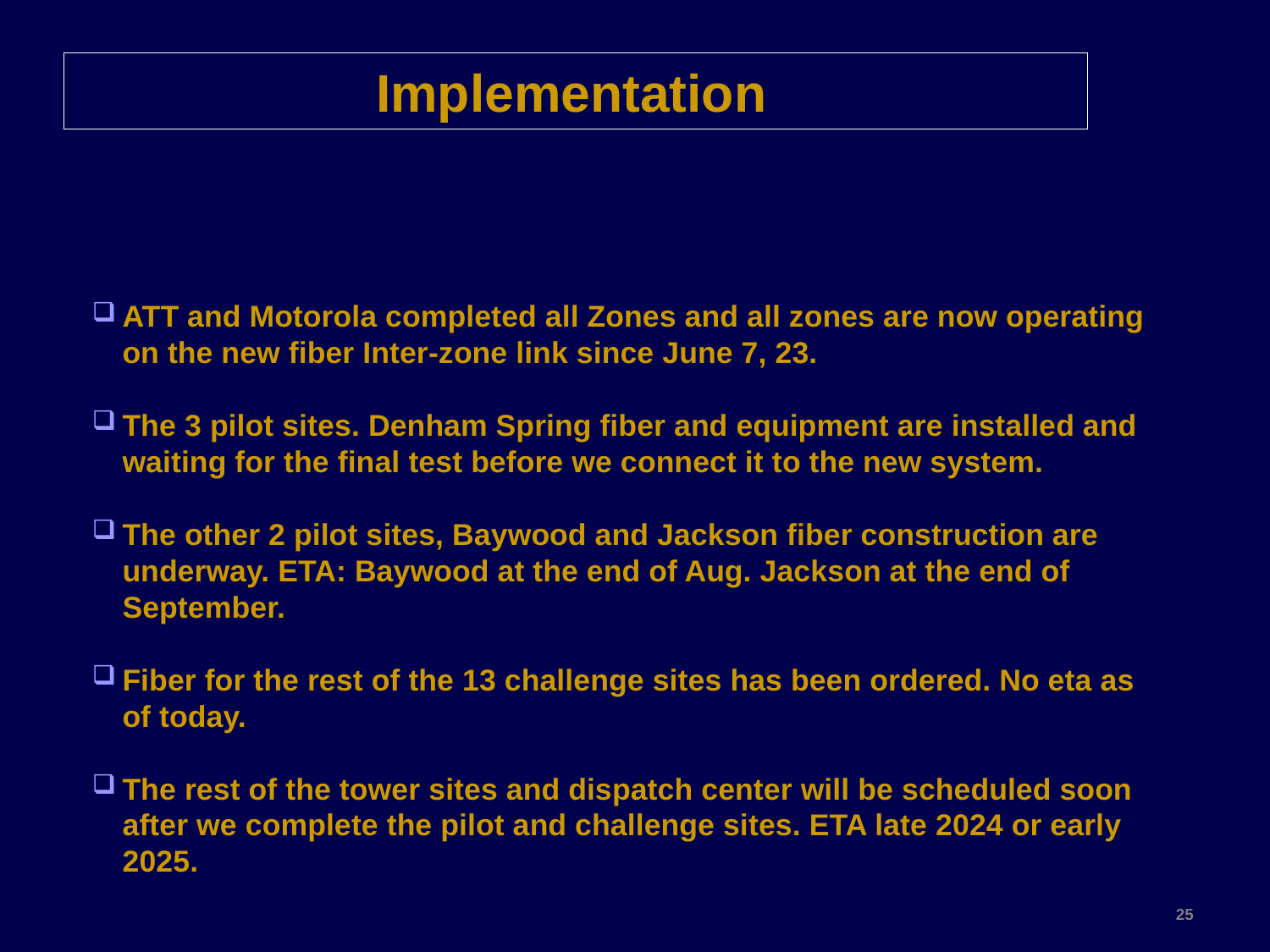

# Implementation

ATT and Motorola completed all Zones and all zones are now operating on the new fiber Inter-zone link since June 7, 23.

The 3 pilot sites. Denham Spring fiber and equipment are installed and waiting for the final test before we connect it to the new system.

The other 2 pilot sites, Baywood and Jackson fiber construction are underway. ETA: Baywood at the end of Aug. Jackson at the end of September.

Fiber for the rest of the 13 challenge sites has been ordered. No eta as of today.

The rest of the tower sites and dispatch center will be scheduled soon after we complete the pilot and challenge sites. ETA late 2024 or early 2025.

25